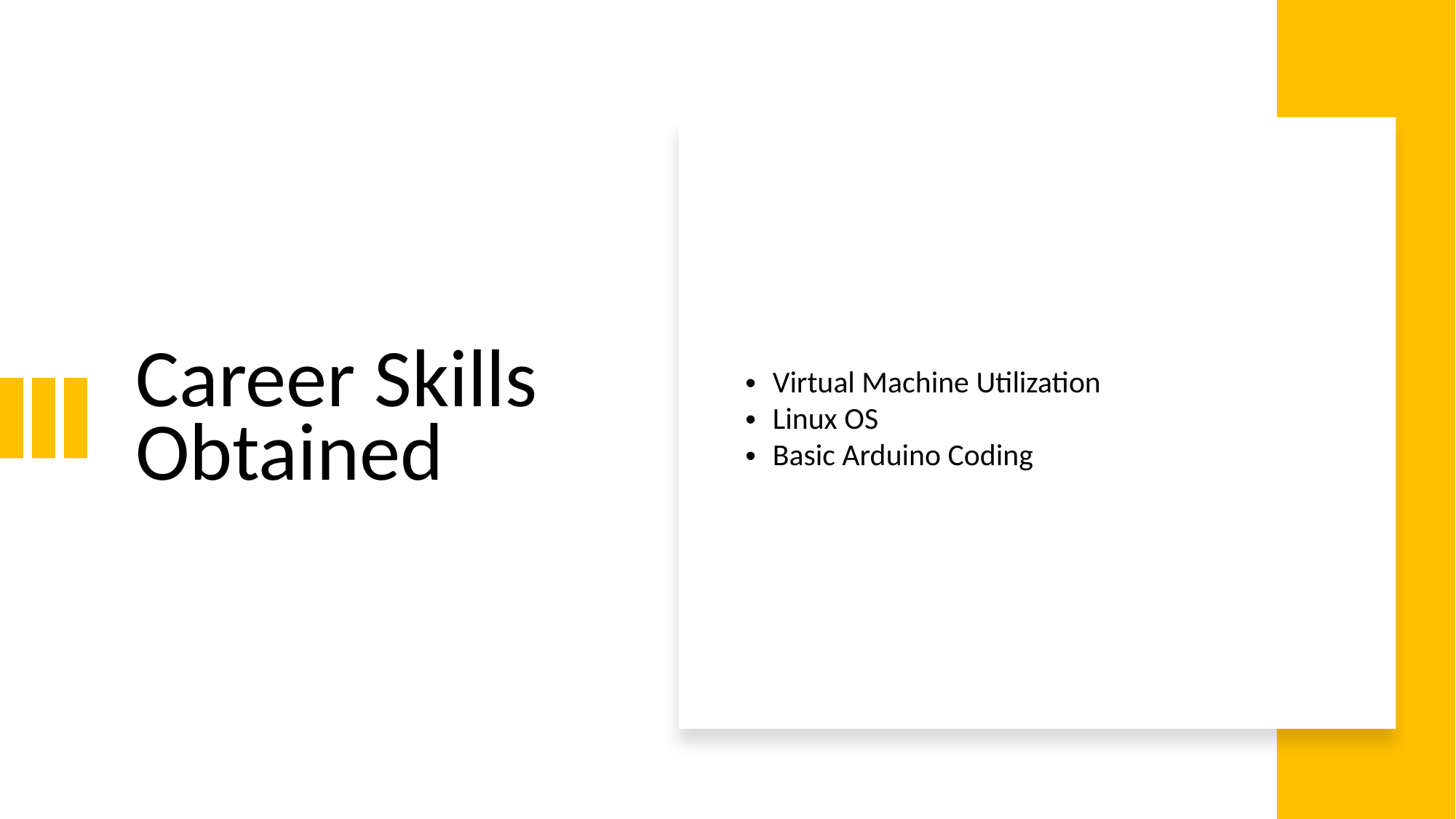

Career Skills Obtained
Virtual Machine Utilization
Linux OS
Basic Arduino Coding